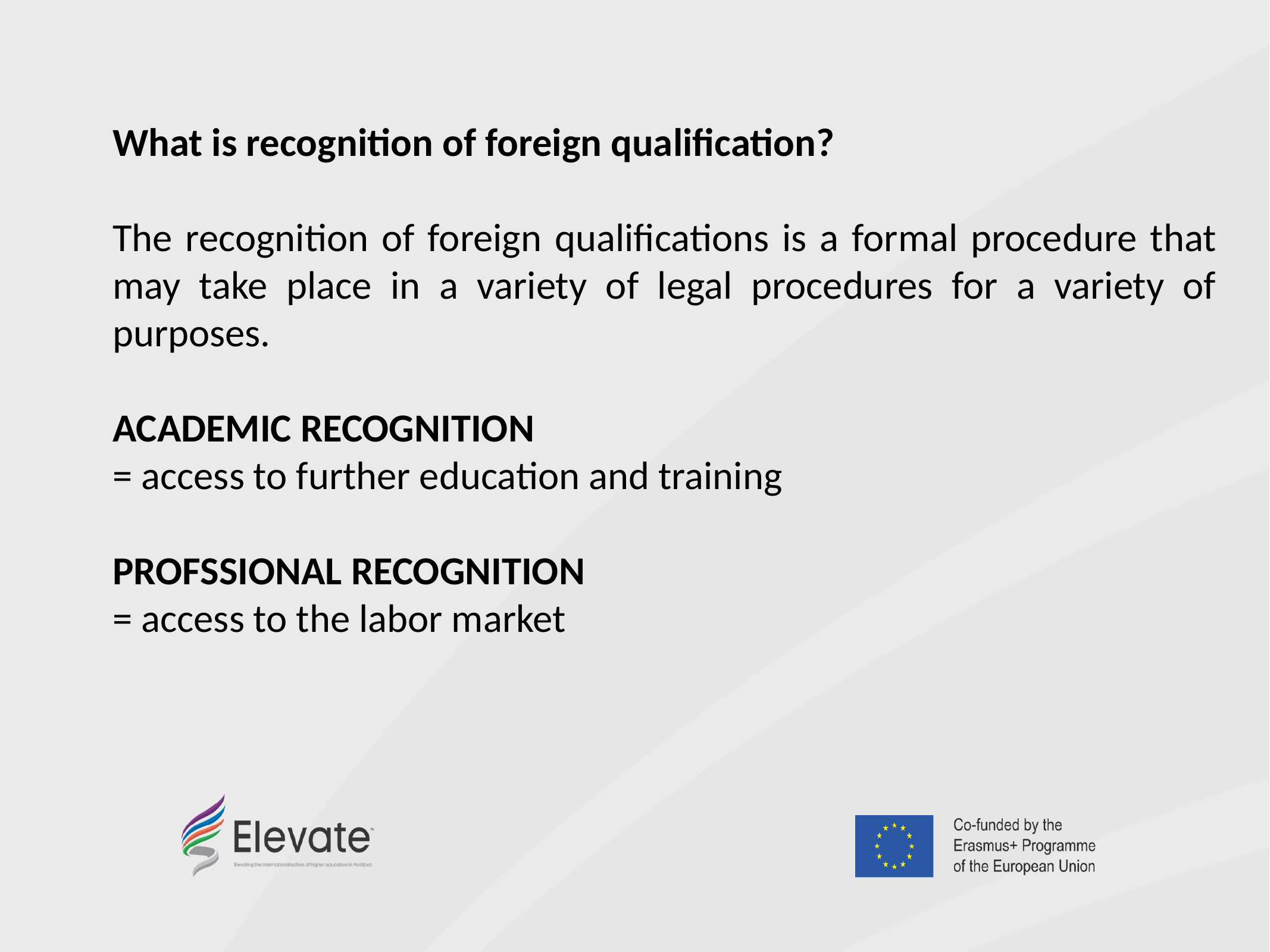

What is recognition of foreign qualification?

The recognition of foreign qualifications is a formal procedure that may take place in a variety of legal procedures for a variety of purposes.

ACADEMIC RECOGNITION
= access to further education and training

PROFSSIONAL RECOGNITION
= access to the labor market